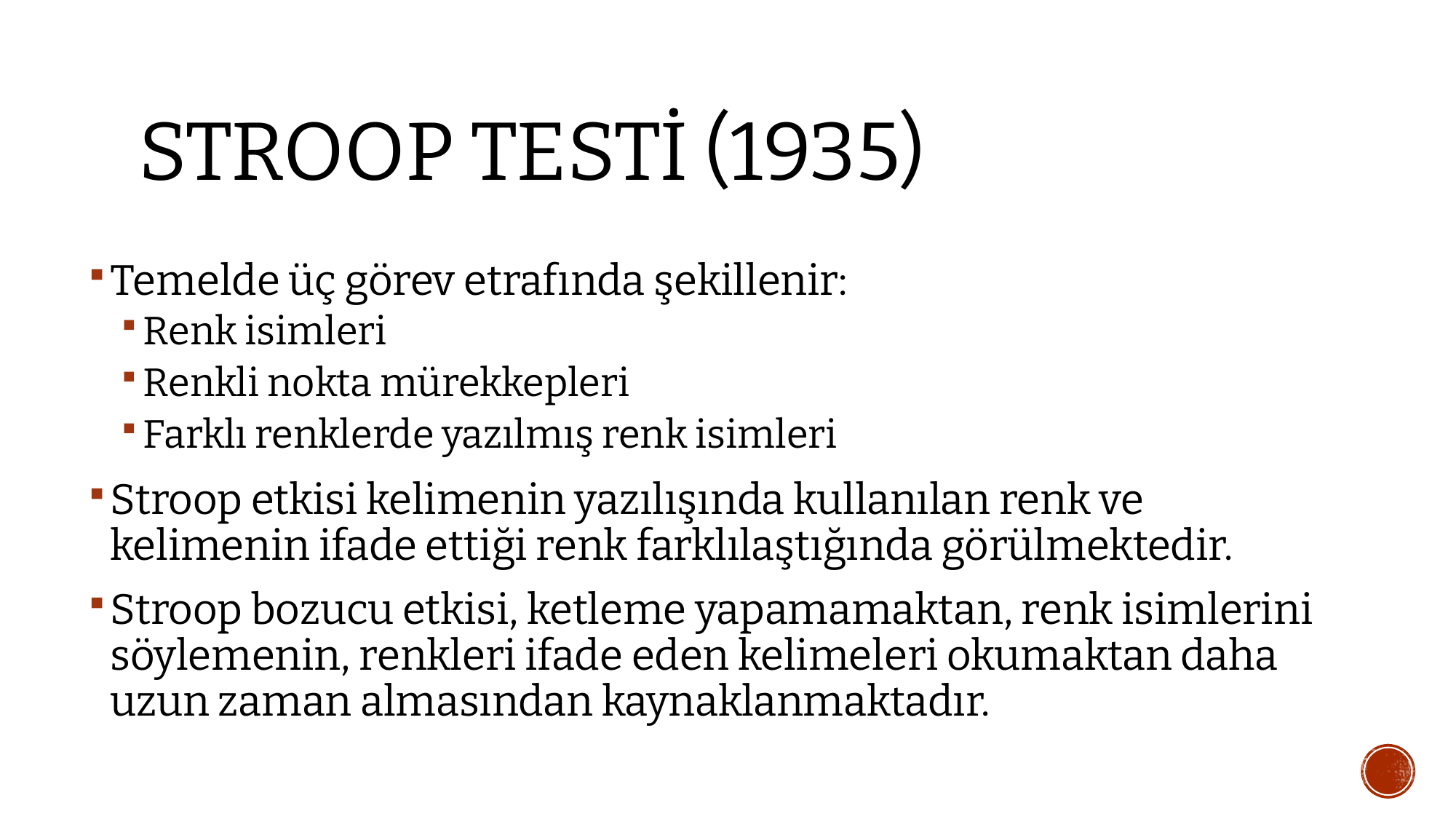

# Stroop testi (1935)
Temelde üç görev etrafında şekillenir:
Renk isimleri
Renkli nokta mürekkepleri
Farklı renklerde yazılmış renk isimleri
Stroop etkisi kelimenin yazılışında kullanılan renk ve kelimenin ifade ettiği renk farklılaştığında görülmektedir.
Stroop bozucu etkisi, ketleme yapamamaktan, renk isimlerini söylemenin, renkleri ifade eden kelimeleri okumaktan daha uzun zaman almasından kaynaklanmaktadır.